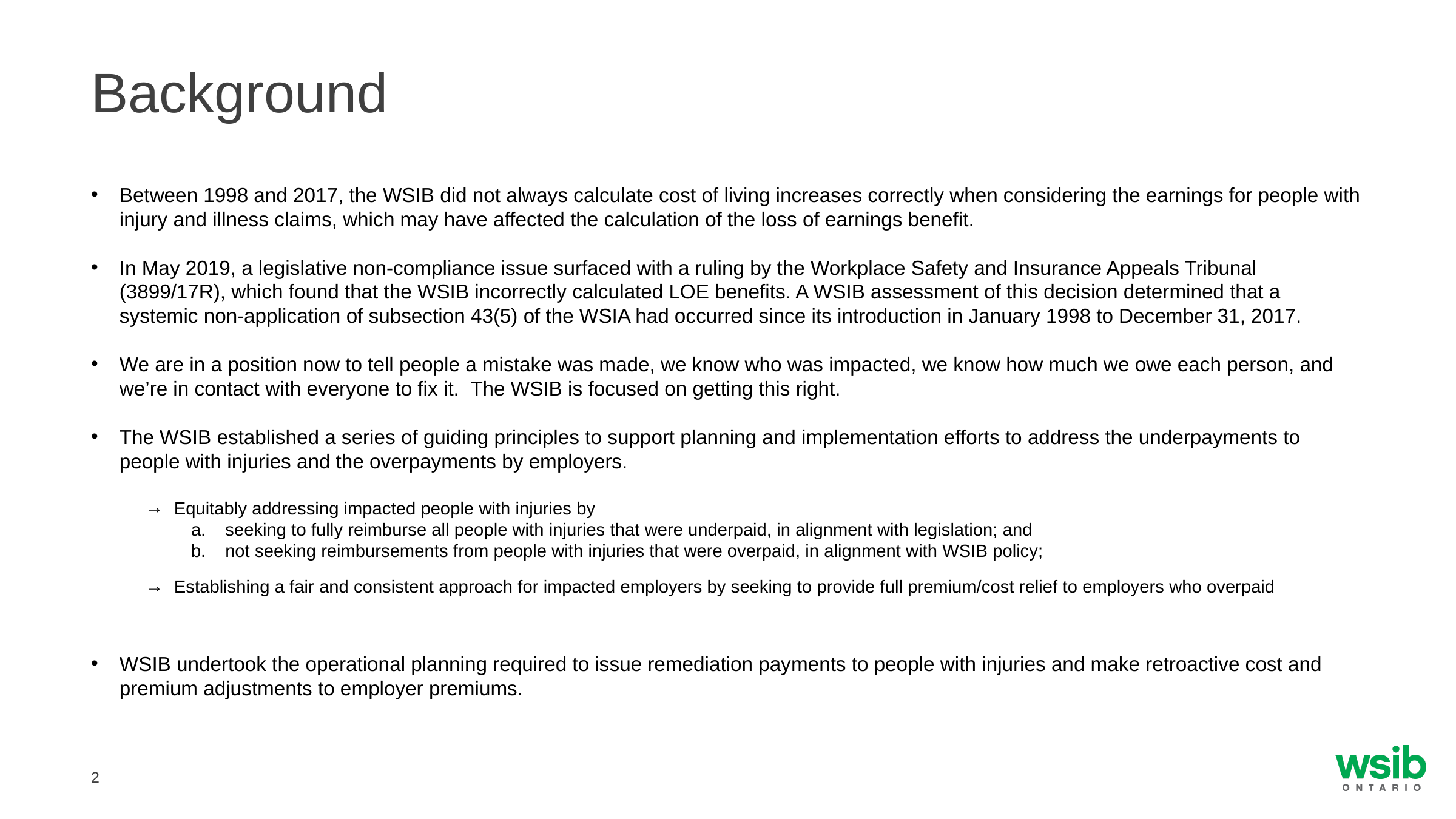

# Background
Between 1998 and 2017, the WSIB did not always calculate cost of living increases correctly when considering the earnings for people with injury and illness claims, which may have affected the calculation of the loss of earnings benefit.

In May 2019, a legislative non-compliance issue surfaced with a ruling by the Workplace Safety and Insurance Appeals Tribunal (3899/17R), which found that the WSIB incorrectly calculated LOE benefits. A WSIB assessment of this decision determined that a systemic non-application of subsection 43(5) of the WSIA had occurred since its introduction in January 1998 to December 31, 2017.

We are in a position now to tell people a mistake was made, we know who was impacted, we know how much we owe each person, and we’re in contact with everyone to fix it.  The WSIB is focused on getting this right.

The WSIB established a series of guiding principles to support planning and implementation efforts to address the underpayments to people with injuries and the overpayments by employers.

Equitably addressing impacted people with injuries by
seeking to fully reimburse all people with injuries that were underpaid, in alignment with legislation; and
not seeking reimbursements from people with injuries that were overpaid, in alignment with WSIB policy;
Establishing a fair and consistent approach for impacted employers by seeking to provide full premium/cost relief to employers who overpaid

WSIB undertook the operational planning required to issue remediation payments to people with injuries and make retroactive cost and premium adjustments to employer premiums.

2